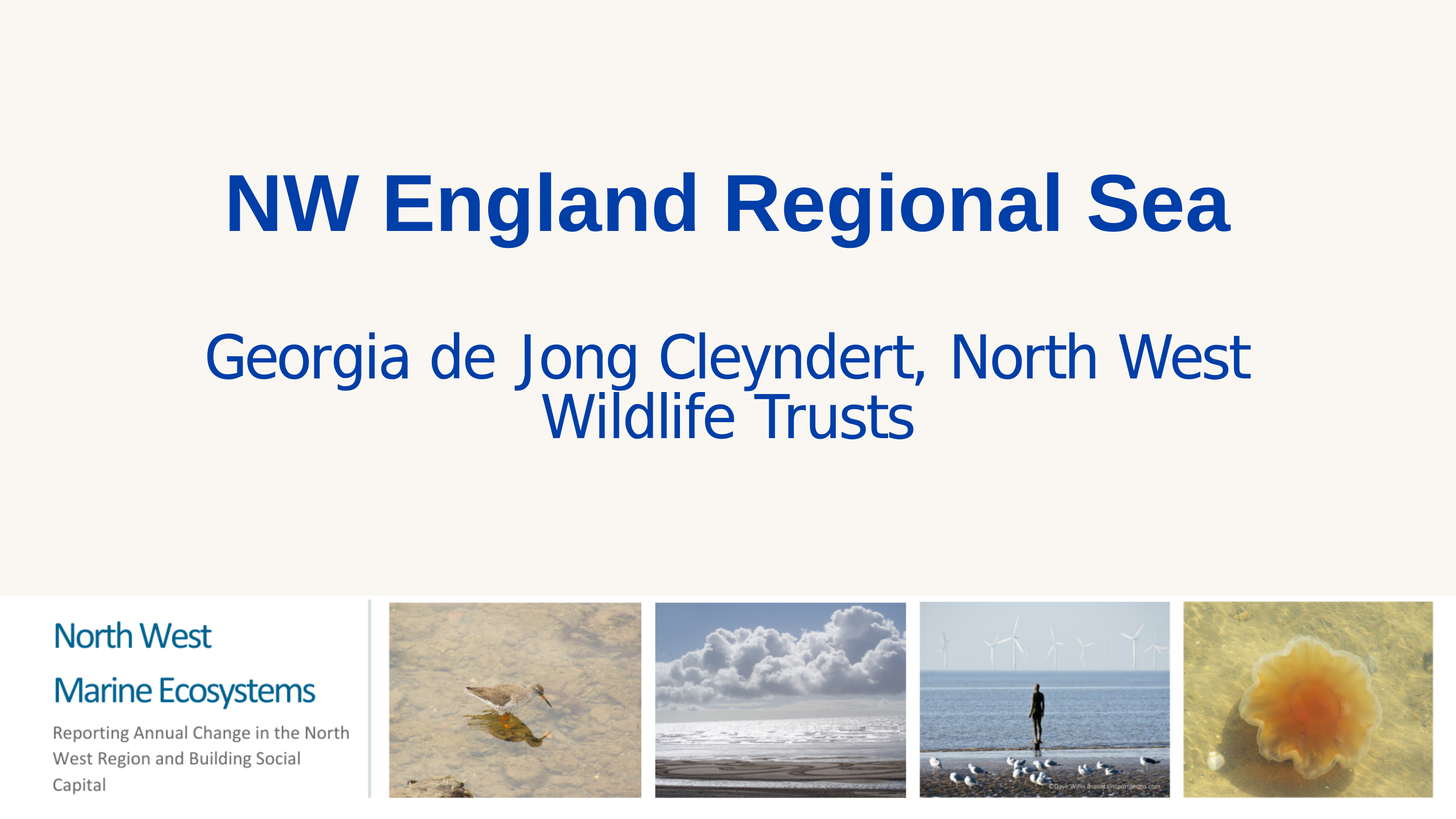

NW England Regional Sea

Georgia de Jong Cleyndert, North West Wildlife Trusts